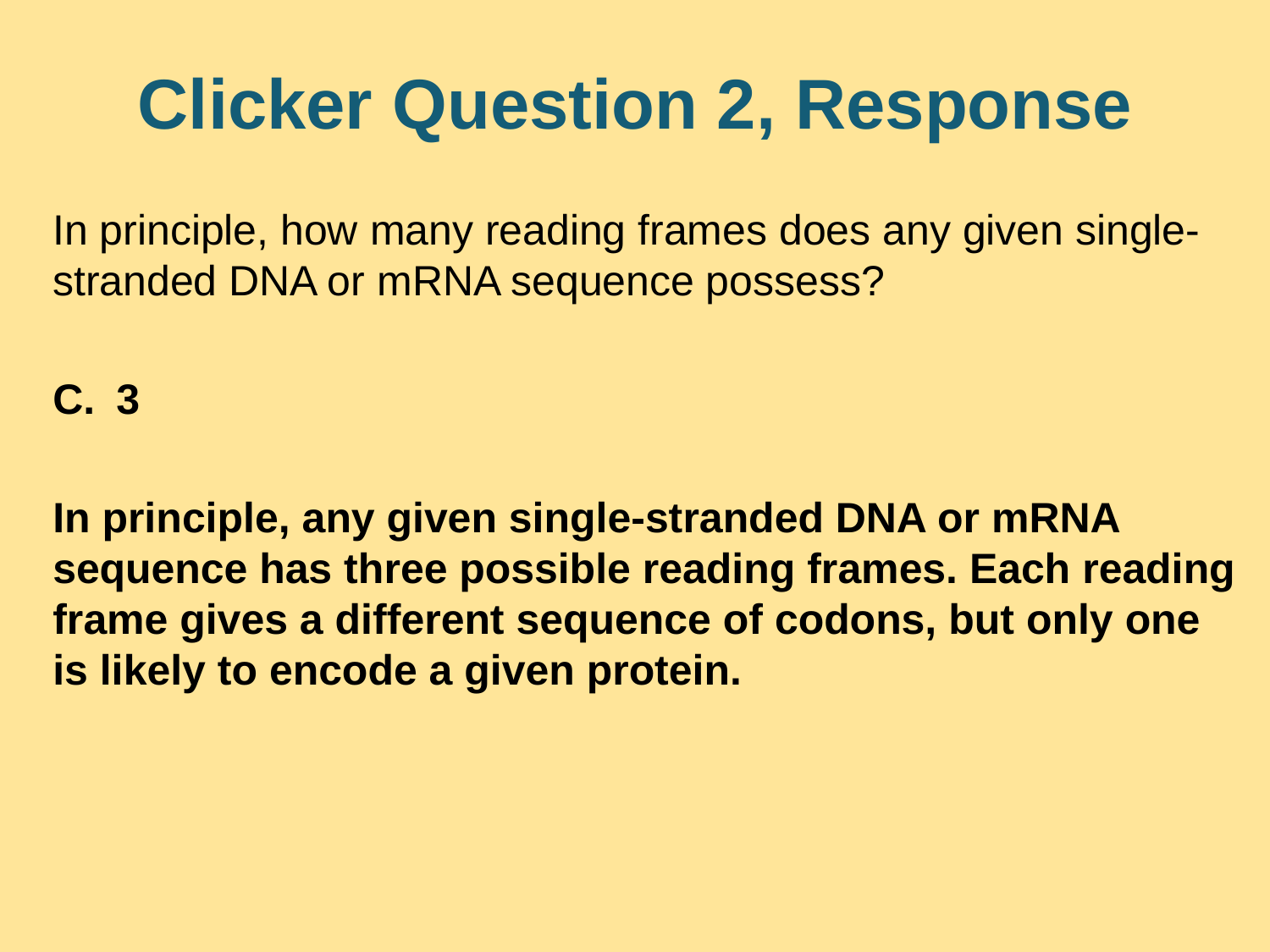

# Clicker Question 2, Response
In principle, how many reading frames does any given single-stranded DNA or mRNA sequence possess?

3

In principle, any given single-stranded DNA or mRNA sequence has three possible reading frames. Each reading frame gives a different sequence of codons, but only one is likely to encode a given protein.